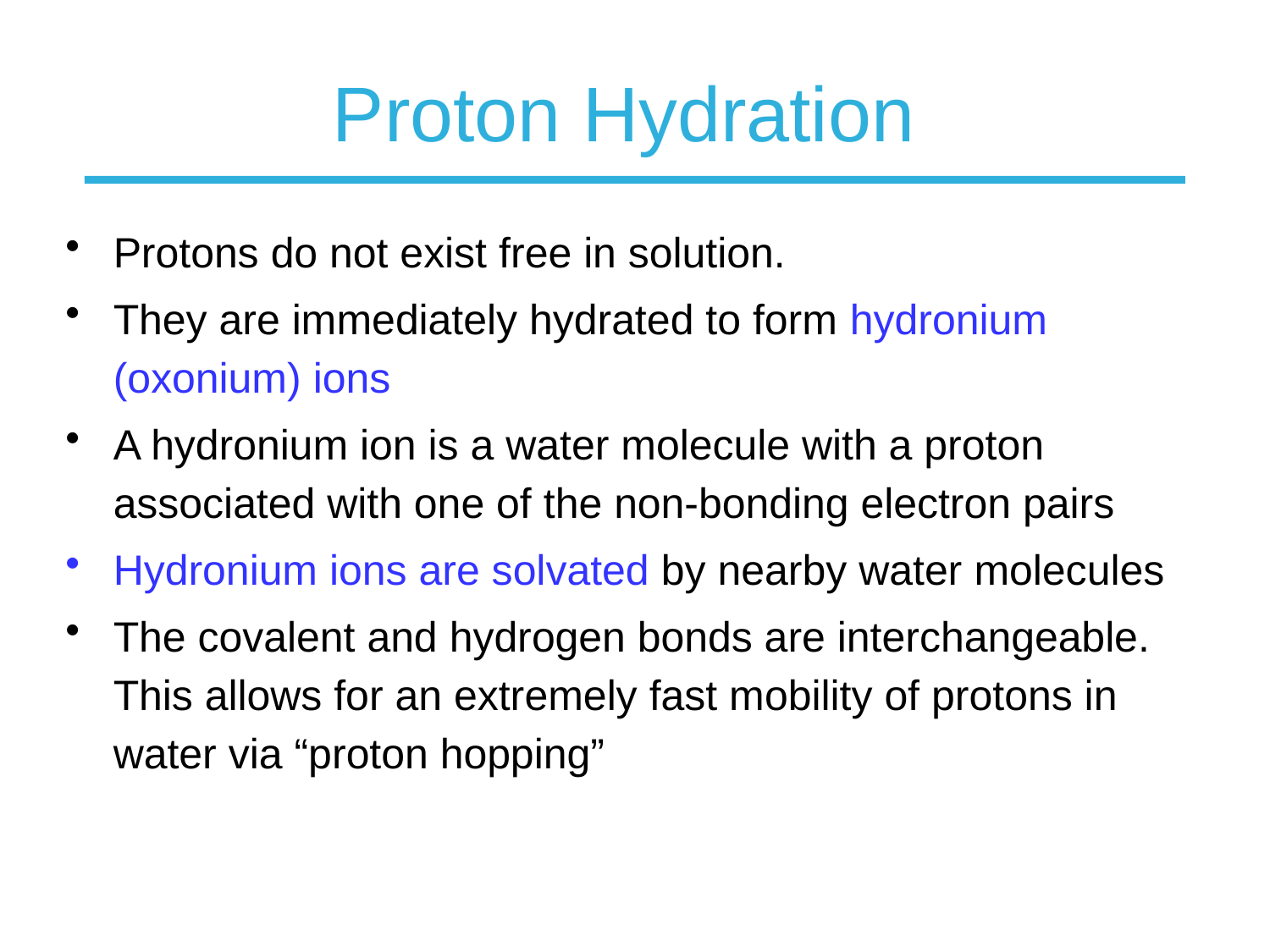

# Proton Hydration

Protons do not exist free in solution.
They are immediately hydrated to form hydronium (oxonium) ions
A hydronium ion is a water molecule with a proton associated with one of the non-bonding electron pairs
Hydronium ions are solvated by nearby water molecules
The covalent and hydrogen bonds are interchangeable.  This allows for an extremely fast mobility of protons in water via “proton hopping”